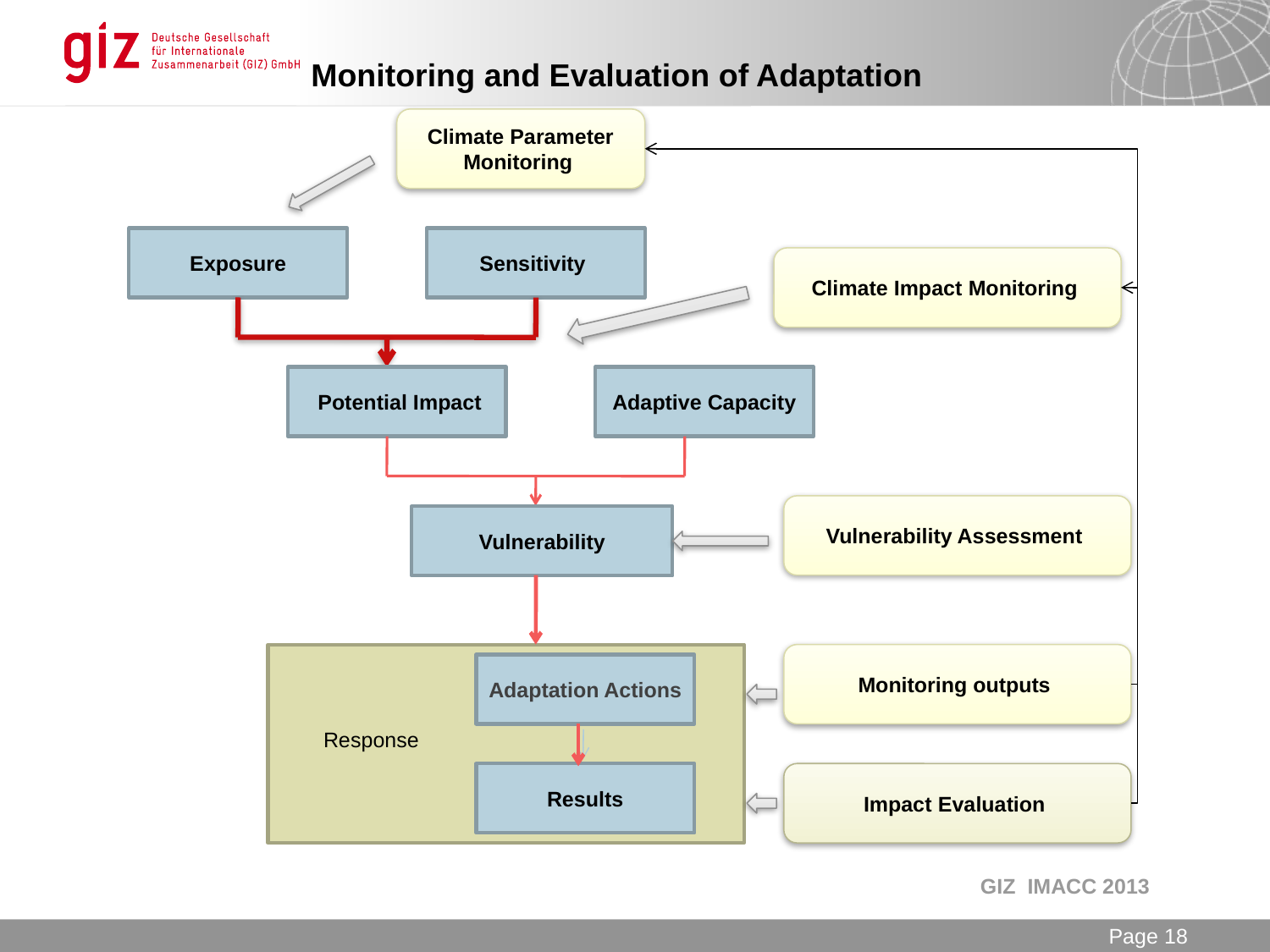

# Monitoring and Evaluation of Adaptation
Climate Parameter Monitoring

Exposure
Sensitivity
Climate Impact Monitoring

 Potential Impact
Adaptive Capacity
Vulnerability Assessment
Vulnerability

Monitoring outputs
Adaptation Actions

Response
Results
Impact Evaluation

GIZ  IMACC 2013